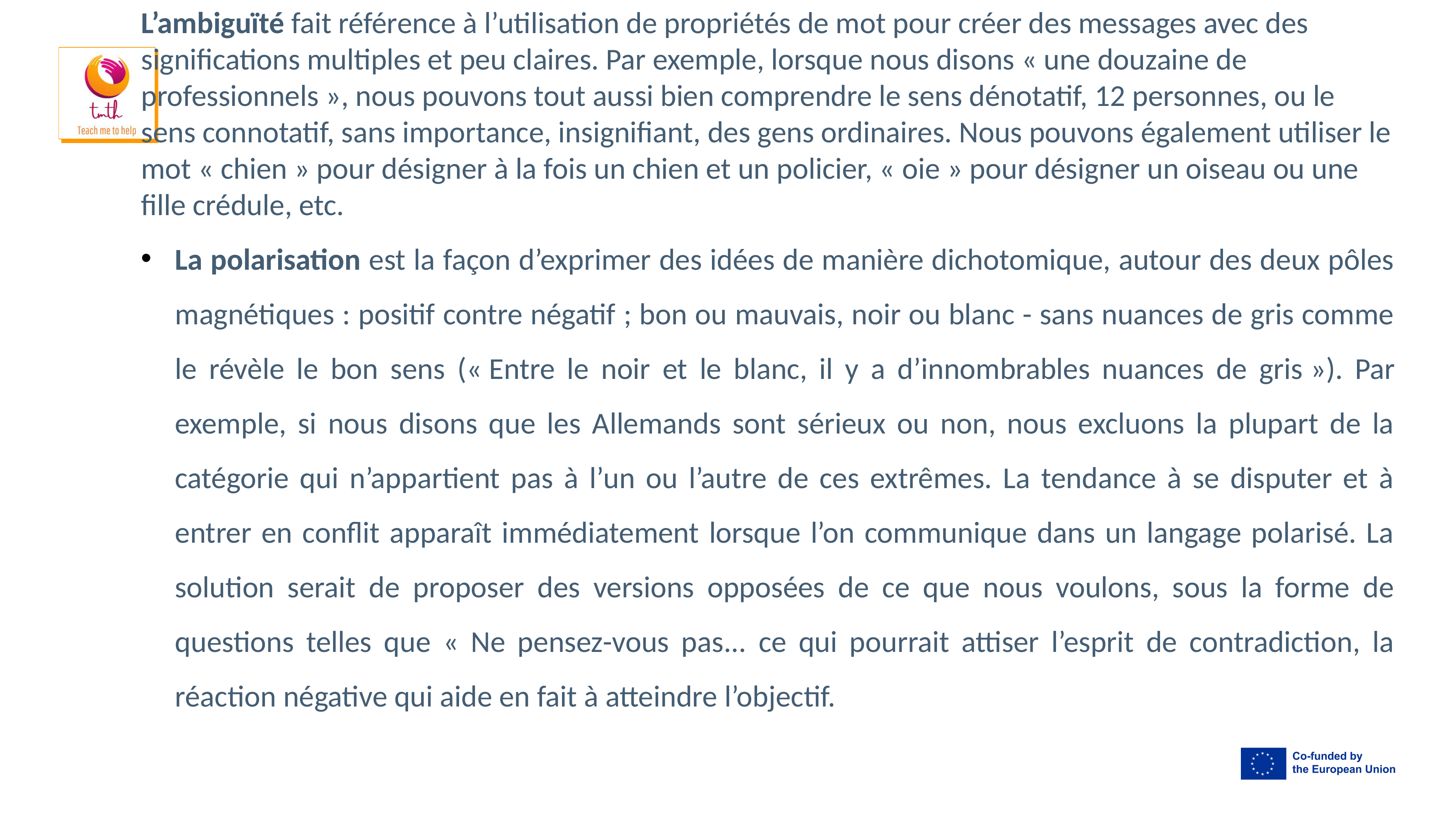

L’ambiguïté fait référence à l’utilisation de propriétés de mot pour créer des messages avec des significations multiples et peu claires. Par exemple, lorsque nous disons « une douzaine de professionnels », nous pouvons tout aussi bien comprendre le sens dénotatif, 12 personnes, ou le sens connotatif, sans importance, insignifiant, des gens ordinaires. Nous pouvons également utiliser le mot « chien » pour désigner à la fois un chien et un policier, « oie » pour désigner un oiseau ou une fille crédule, etc.
La polarisation est la façon d’exprimer des idées de manière dichotomique, autour des deux pôles magnétiques : positif contre négatif ; bon ou mauvais, noir ou blanc - sans nuances de gris comme le révèle le bon sens (« Entre le noir et le blanc, il y a d’innombrables nuances de gris »). Par exemple, si nous disons que les Allemands sont sérieux ou non, nous excluons la plupart de la catégorie qui n’appartient pas à l’un ou l’autre de ces extrêmes. La tendance à se disputer et à entrer en conflit apparaît immédiatement lorsque l’on communique dans un langage polarisé. La solution serait de proposer des versions opposées de ce que nous voulons, sous la forme de questions telles que « Ne pensez-vous pas... ce qui pourrait attiser l’esprit de contradiction, la réaction négative qui aide en fait à atteindre l’objectif.